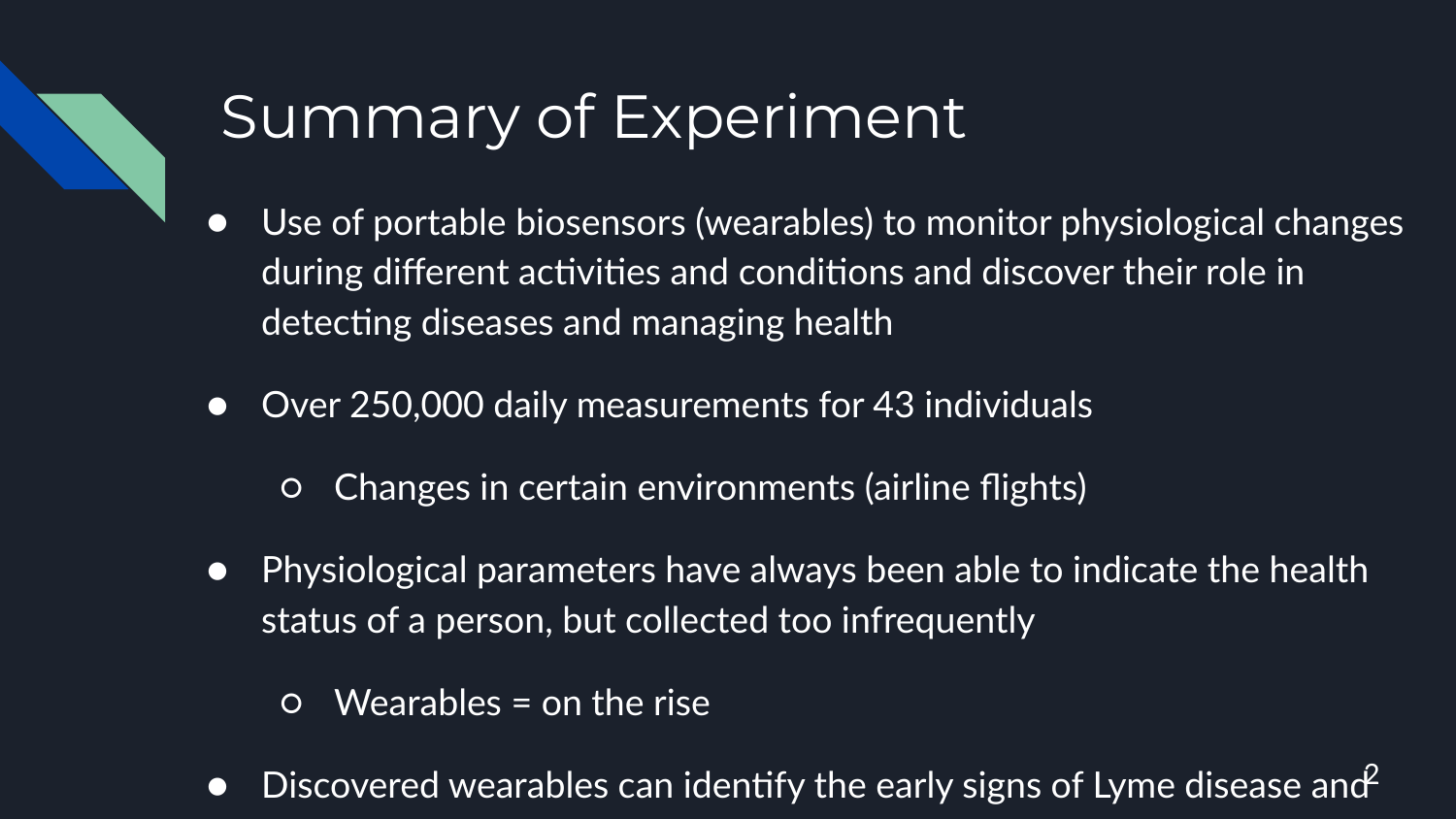

# Summary of Experiment
Use of portable biosensors (wearables) to monitor physiological changes during different activities and conditions and discover their role in detecting diseases and managing health
Over 250,000 daily measurements for 43 individuals
Changes in certain environments (airline flights)
Physiological parameters have always been able to indicate the health status of a person, but collected too infrequently
Wearables = on the rise
Discovered wearables can identify the early signs of Lyme disease and inflammatory responses, help detect risk for type 2 diabetes
Development of a computational algorithm

2